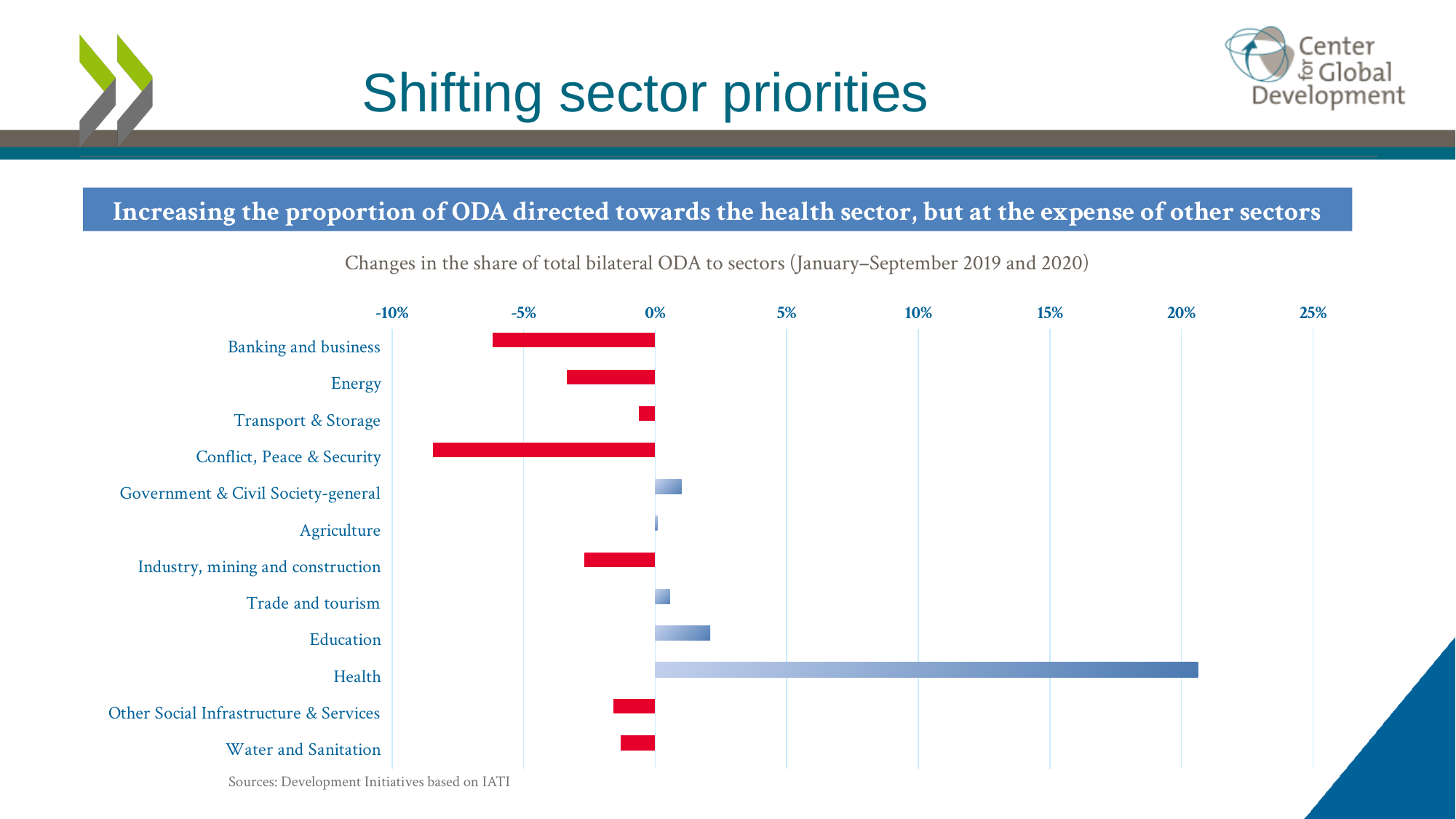

Shifting sector priorities
Increasing the proportion of ODA directed towards the health sector, but at the expense of other sectors
Changes in the share of total bilateral ODA to sectors (January–September 2019 and 2020)

### Chart

| Category | Bilateral |  |
|---|---|---|
| Banking and business | -0.061832687734260164 | None |
| Energy | -0.033483452105879684 | None |
| Transport & Storage | -0.006291929922062315 | None |
| Conflict, Peace & Security | -0.0843428219619352 | None |
| Government & Civil Society-general | 0.009992784815540112 | None |
| Agriculture | 0.00084392198506264 | None |
| Industry, mining and construction | -0.0269401957785577 | None |
| Trade and tourism | 0.005563876189977692 | None |
| Education | 0.02090933368662038 | None |
| Health | 0.20626474360191294 | None |
| Other Social Infrastructure & Services | -0.01577981308658033 | None |
| Water and Sanitation | -0.013018396247208717 | None |
Sources: Development Initiatives based on IATI